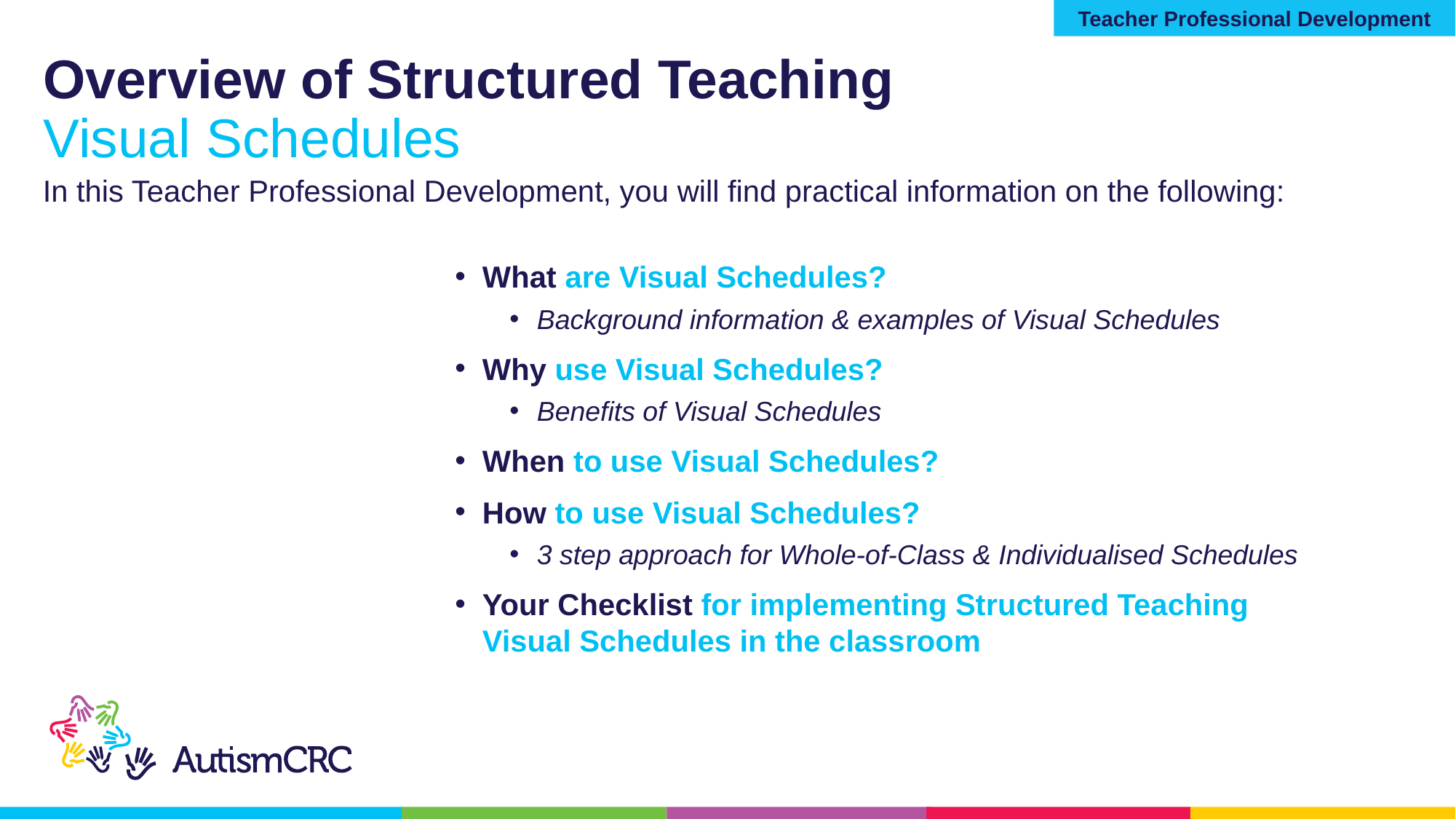

Teacher Professional Development

Overview of Structured Teaching
Visual Schedules
In this Teacher Professional Development, you will find practical information on the following:
What are Visual Schedules?
Background information & examples of Visual Schedules
Why use Visual Schedules?
Benefits of Visual Schedules
When to use Visual Schedules?
How to use Visual Schedules?
3 step approach for Whole-of-Class & Individualised Schedules
Your Checklist for implementing Structured Teaching     Visual Schedules in the classroom